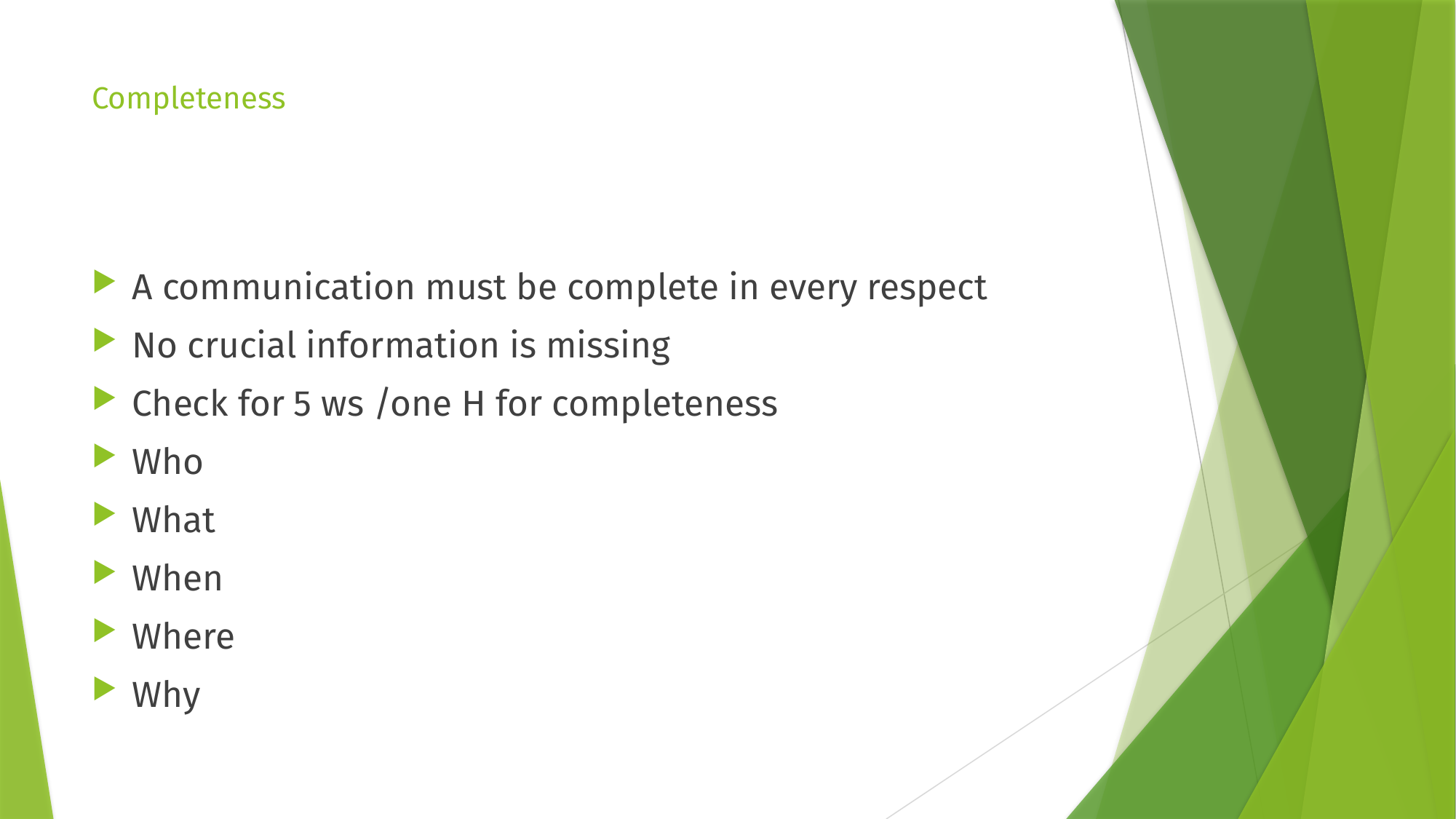

# Completeness
A communication must be complete in every respect
No crucial information is missing
Check for 5 ws /one H for completeness
Who
What
When
Where
Why